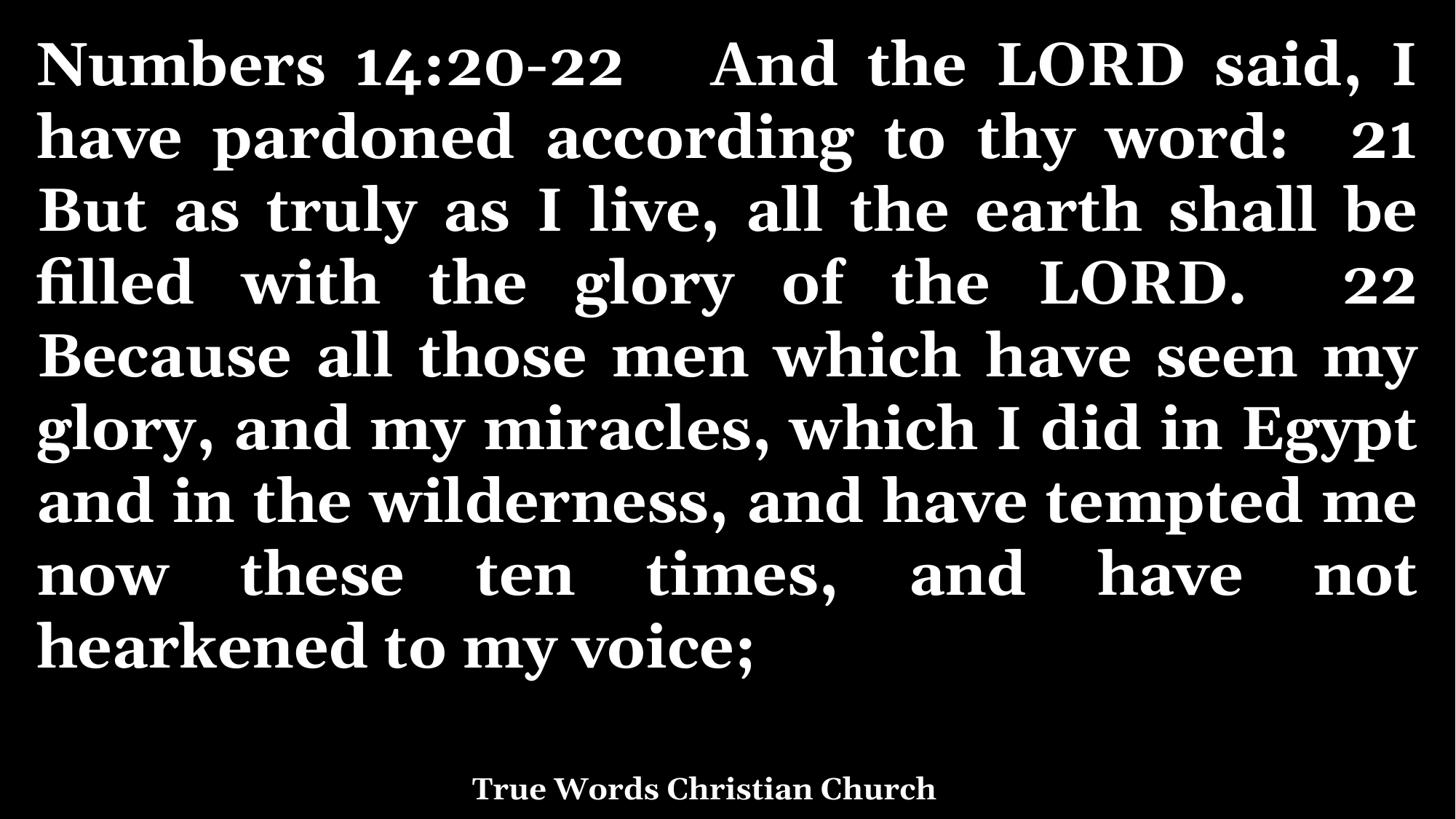

Numbers 14:20-22   And the LORD said, I have pardoned according to thy word:  21 But as truly as I live, all the earth shall be filled with the glory of the LORD.  22 Because all those men which have seen my glory, and my miracles, which I did in Egypt and in the wilderness, and have tempted me now these ten times, and have not hearkened to my voice;
True Words Christian Church